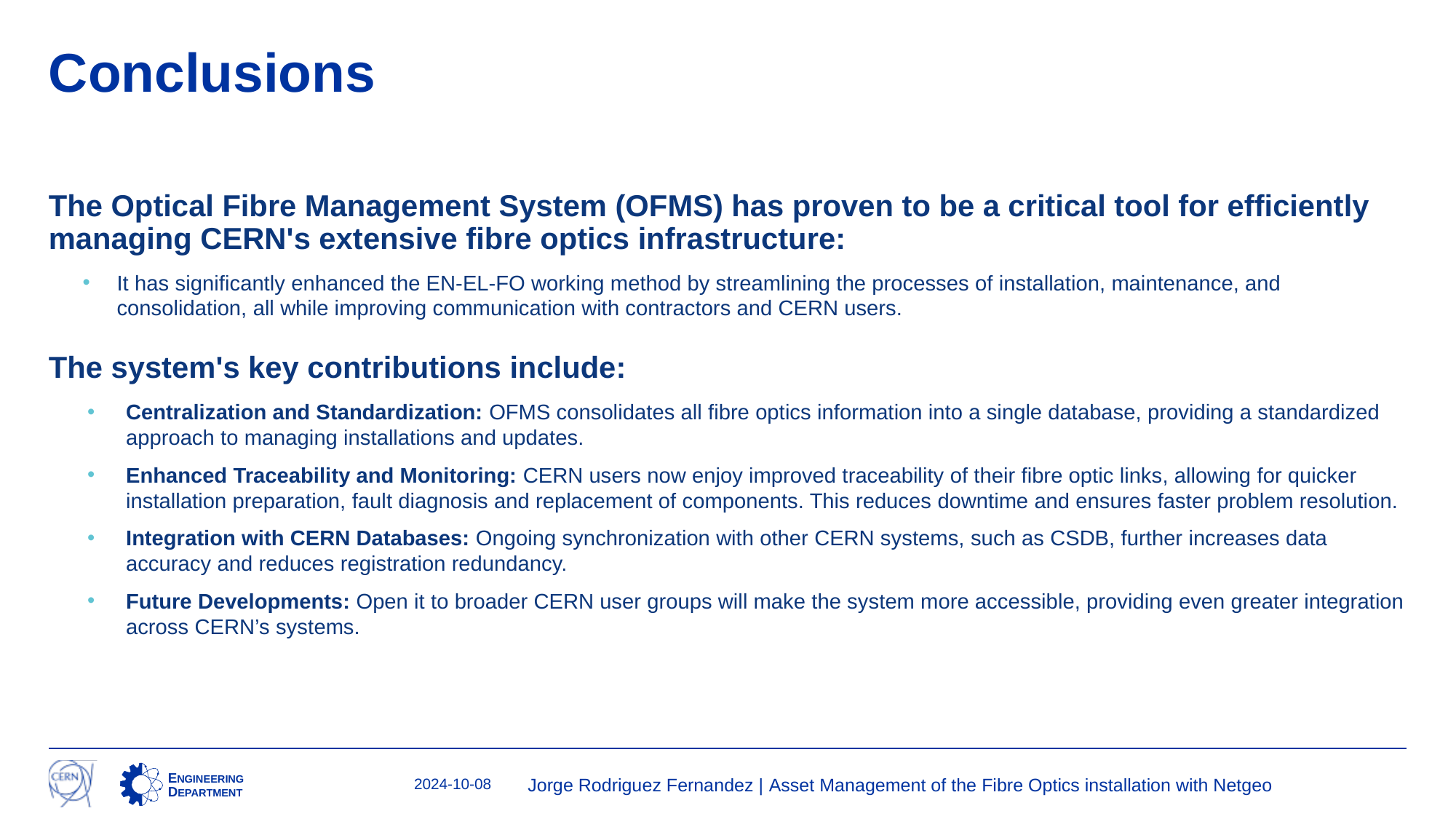

# Conclusions
The Optical Fibre Management System (OFMS) has proven to be a critical tool for efficiently managing CERN's extensive fibre optics infrastructure:
It has significantly enhanced the EN-EL-FO working method by streamlining the processes of installation, maintenance, and consolidation, all while improving communication with contractors and CERN users.
The system's key contributions include:
Centralization and Standardization: OFMS consolidates all fibre optics information into a single database, providing a standardized approach to managing installations and updates.
Enhanced Traceability and Monitoring: CERN users now enjoy improved traceability of their fibre optic links, allowing for quicker installation preparation, fault diagnosis and replacement of components. This reduces downtime and ensures faster problem resolution.
Integration with CERN Databases: Ongoing synchronization with other CERN systems, such as CSDB, further increases data accuracy and reduces registration redundancy.
Future Developments: Open it to broader CERN user groups will make the system more accessible, providing even greater integration across CERN’s systems.

2024-10-08
Jorge Rodriguez Fernandez | Asset Management of the Fibre Optics installation with Netgeo